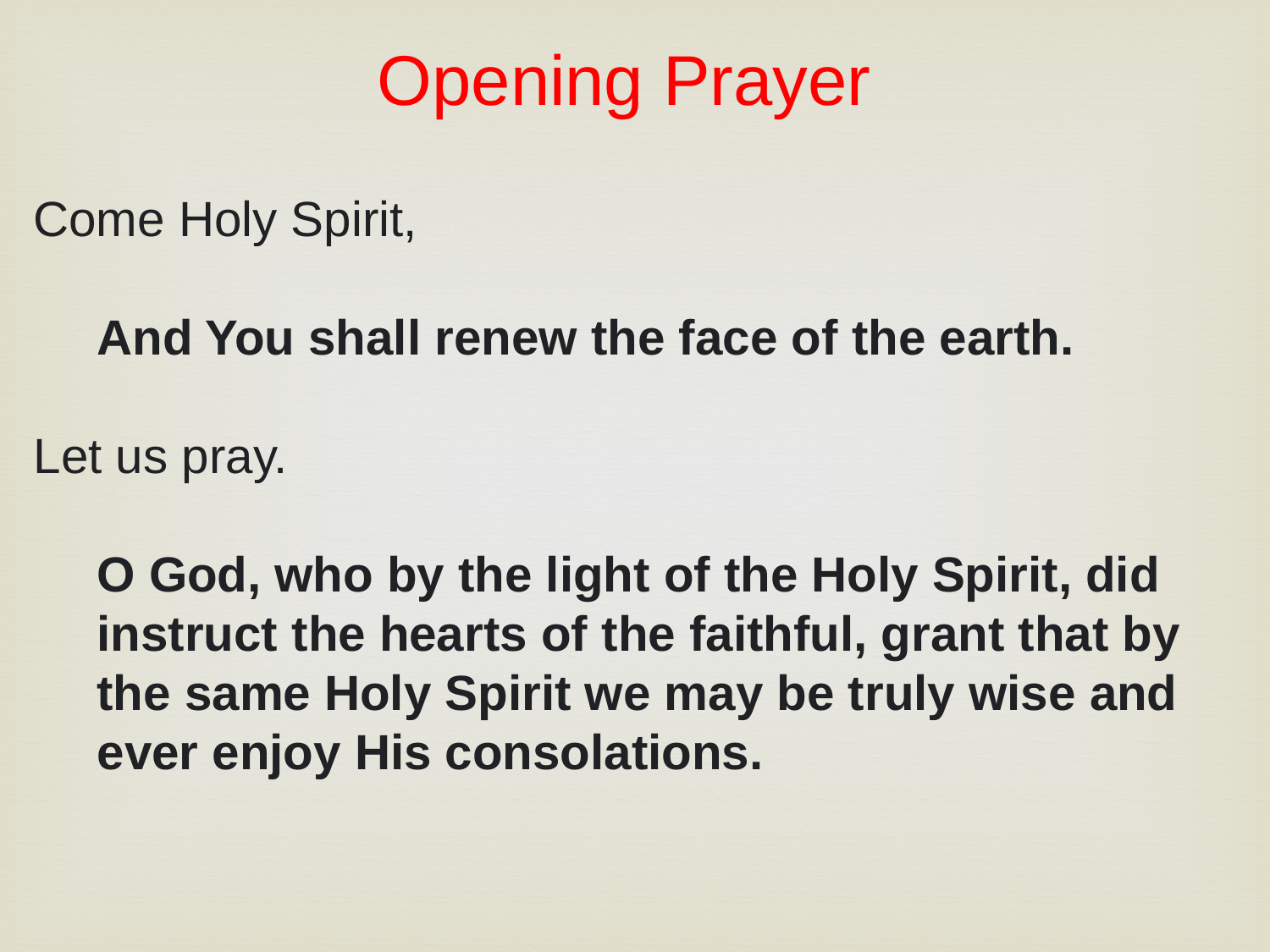

Opening Prayer

Come Holy Spirit,

And You shall renew the face of the earth.

Let us pray.

O God, who by the light of the Holy Spirit, did instruct the hearts of the faithful, grant that by the same Holy Spirit we may be truly wise and ever enjoy His consolations.